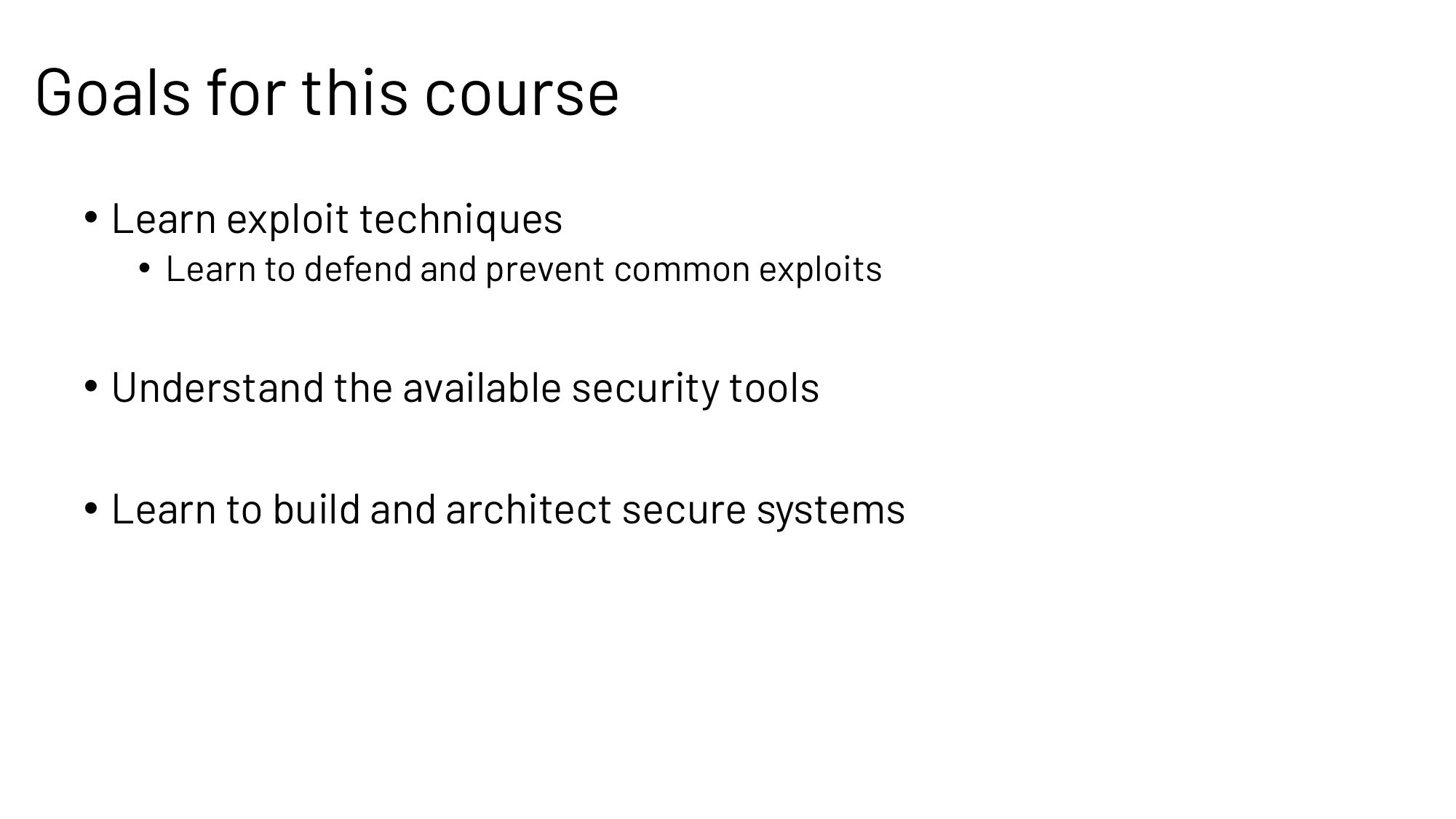

# Goals for this course
Learn exploit techniques
Learn to defend and prevent common exploits

Understand the available security tools

Learn to build and architect secure systems